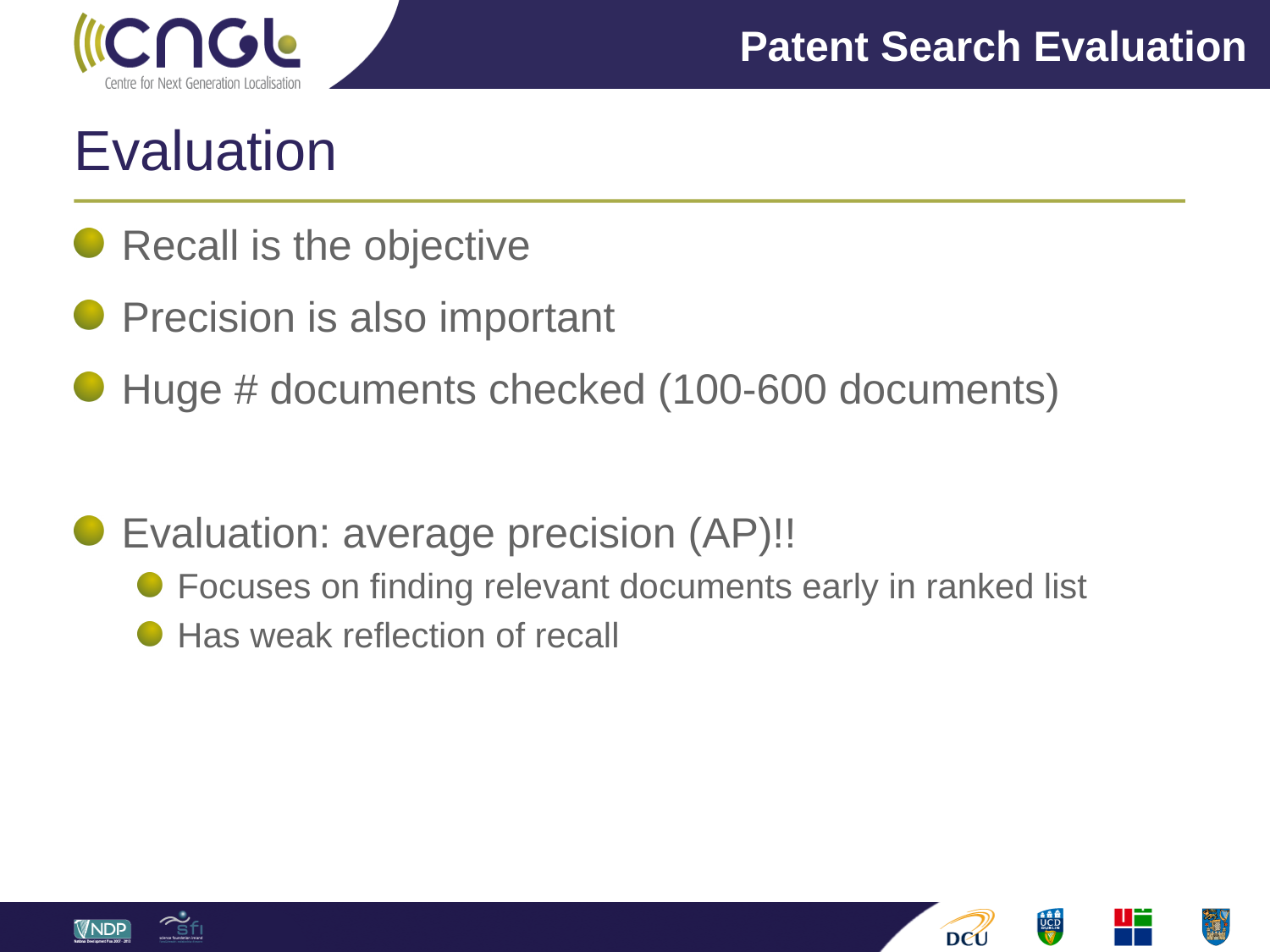

Patent Search Evaluation
# Evaluation
Recall is the objective
Precision is also important
Huge # documents checked (100-600 documents)

Evaluation: average precision (AP)!!
Focuses on finding relevant documents early in ranked list
Has weak reflection of recall